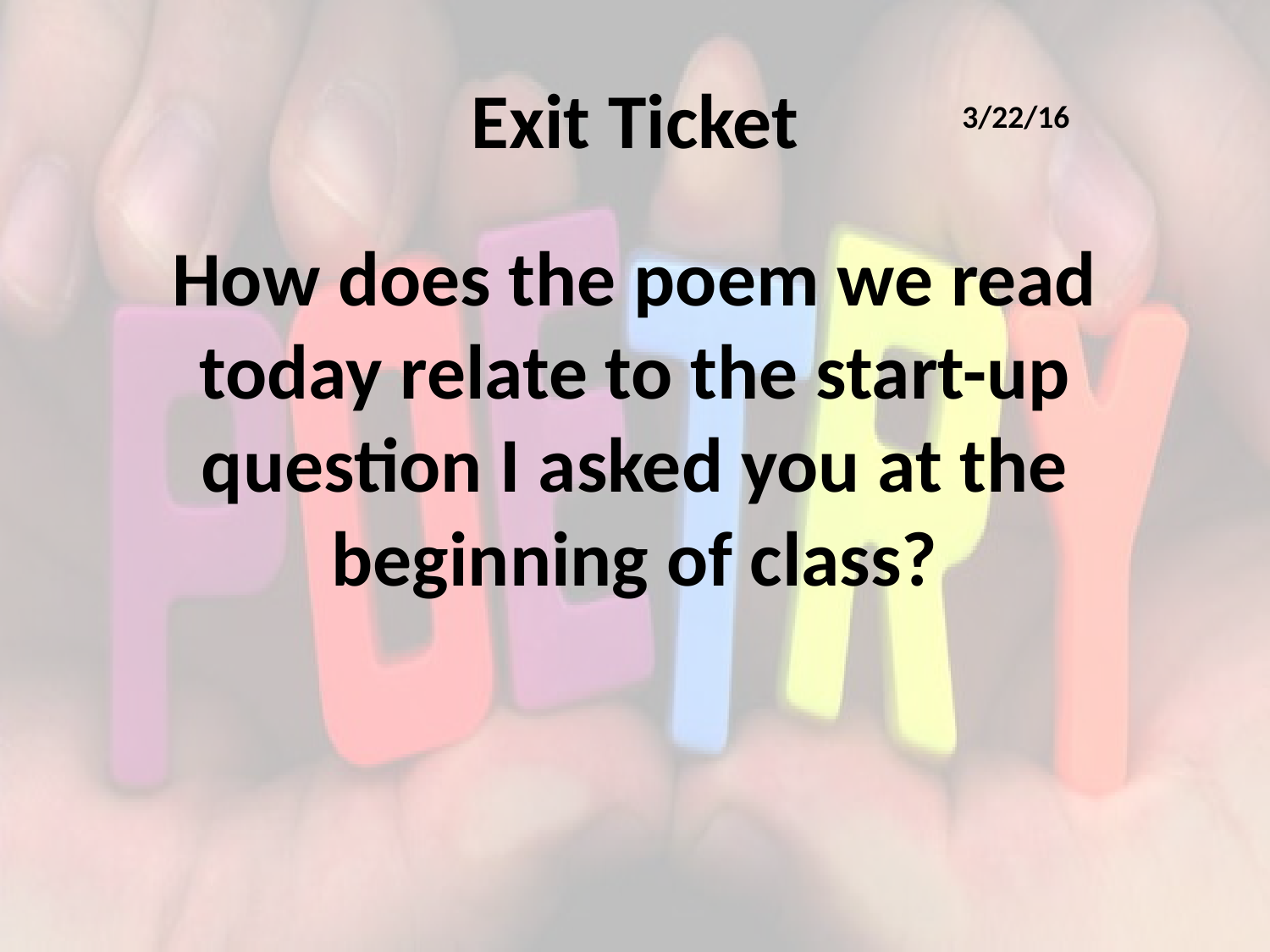

# Exit Ticket
3/22/16
How does the poem we read today relate to the start-up question I asked you at the beginning of class?